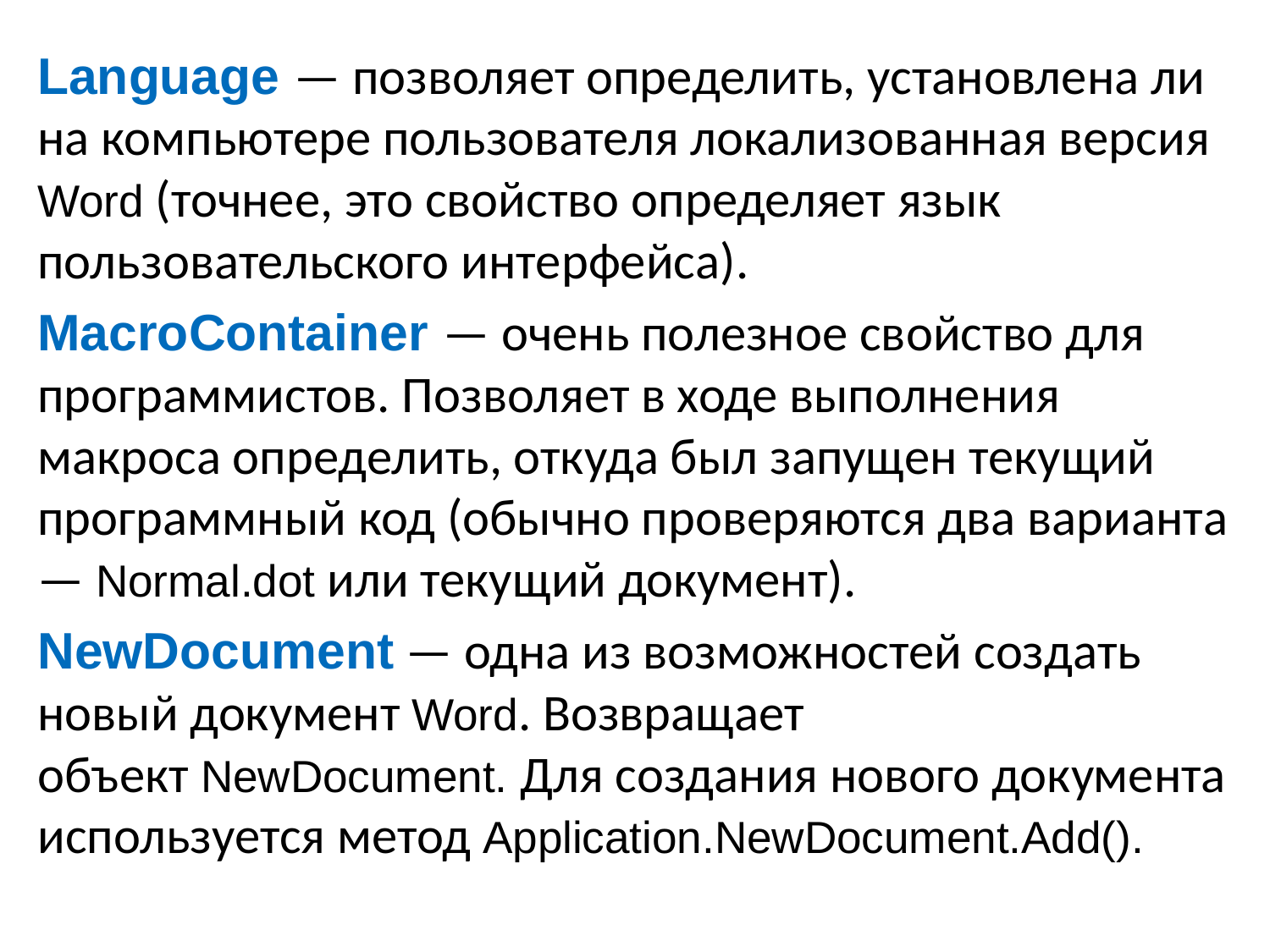

Language — позволяет определить, установлена ли на компьютере пользователя локализованная версия Word (точнее, это свойство определяет язык пользовательского интерфейса).
MacroContainer — очень полезное свойство для программистов. Позволяет в ходе выполнения макроса определить, откуда был запущен текущий программный код (обычно проверяются два варианта — Normal.dot или текущий документ).
NewDocument — одна из возможностей создать новый документ Word. Возвращает объект NewDocument. Для создания нового документа используется метод Application.NewDocument.Add().